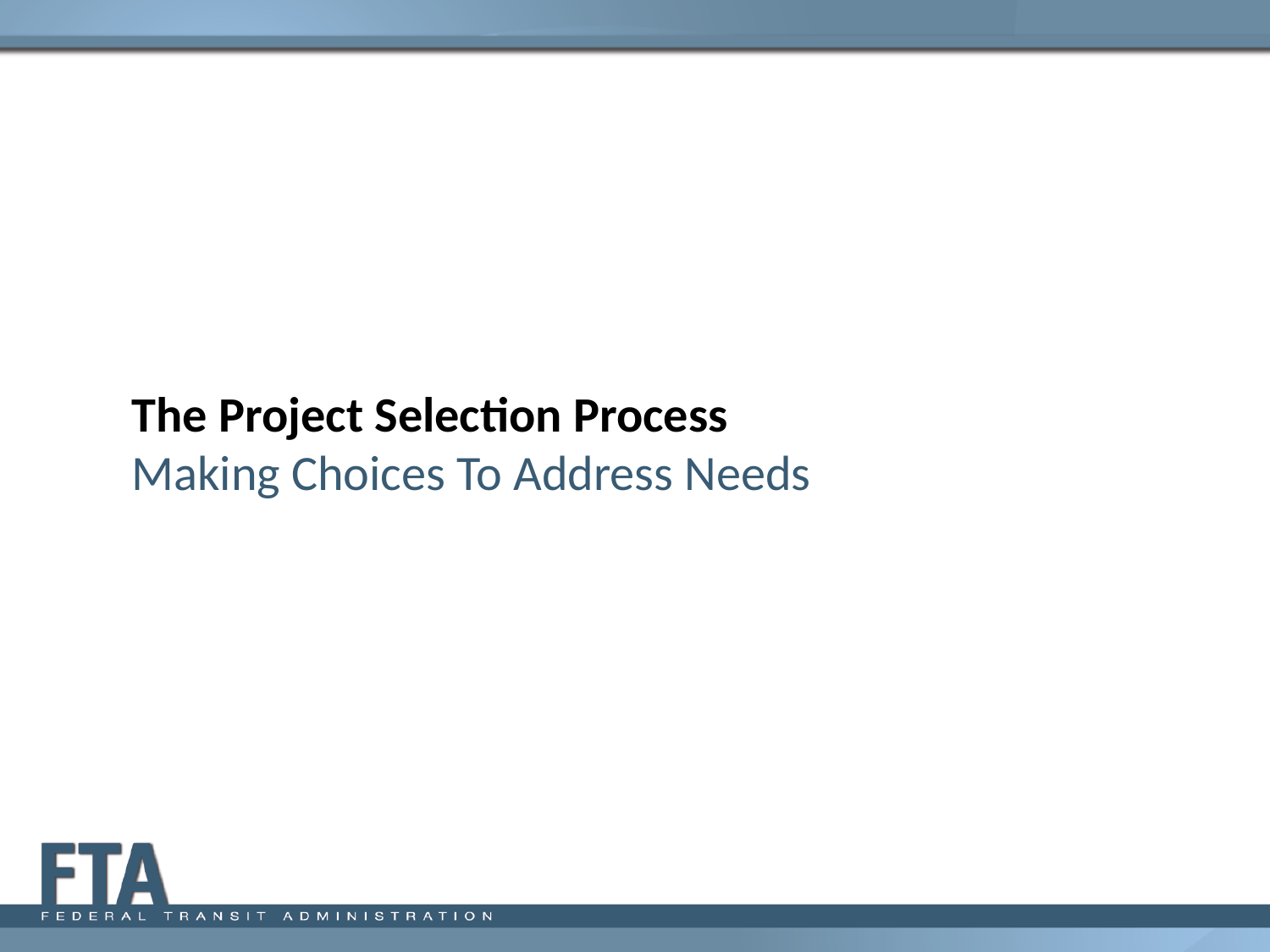

# The Project Selection Process Making Choices To Address Needs